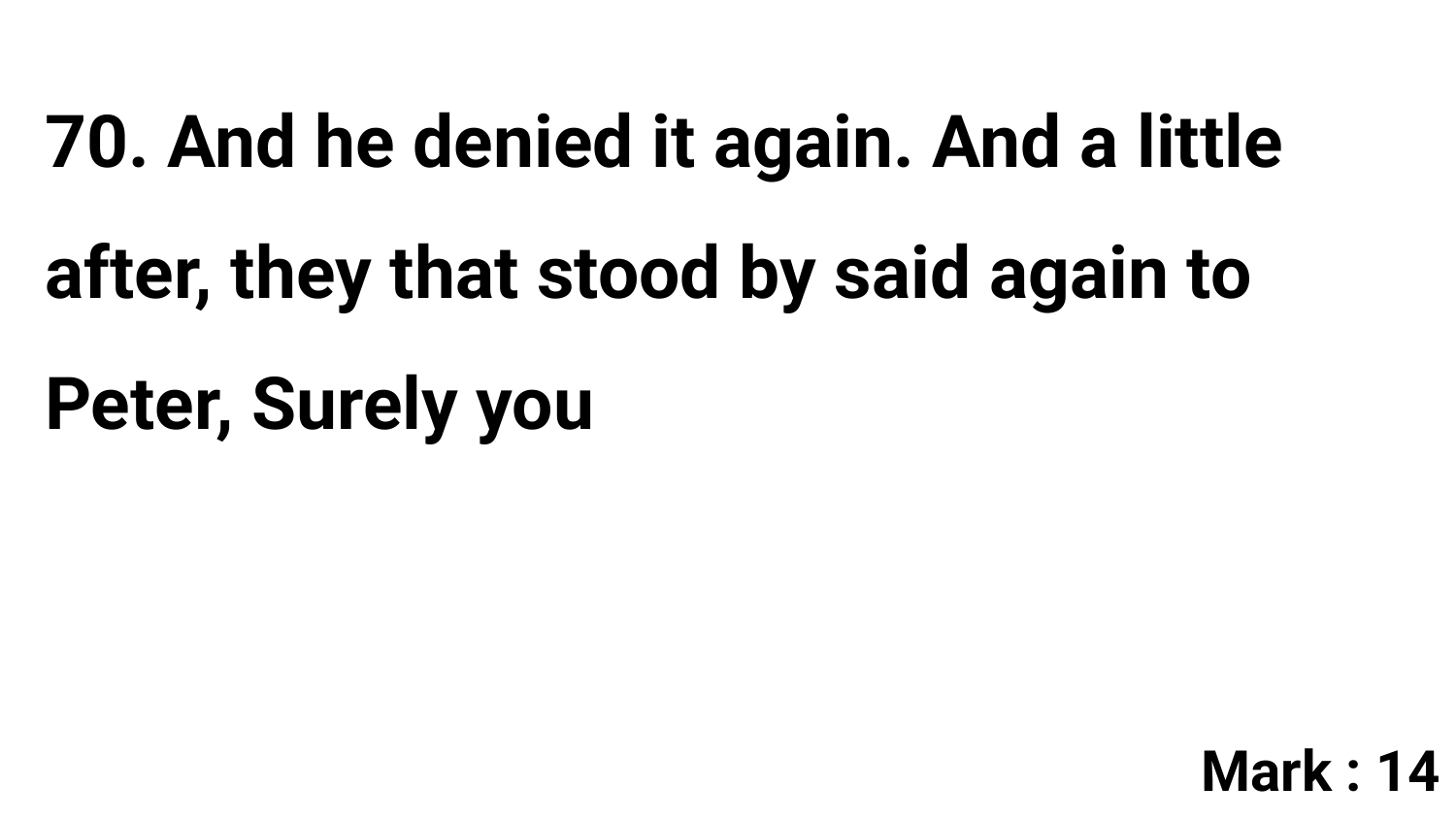

70. And he denied it again. And a little after, they that stood by said again to Peter, Surely you
Mark : 14